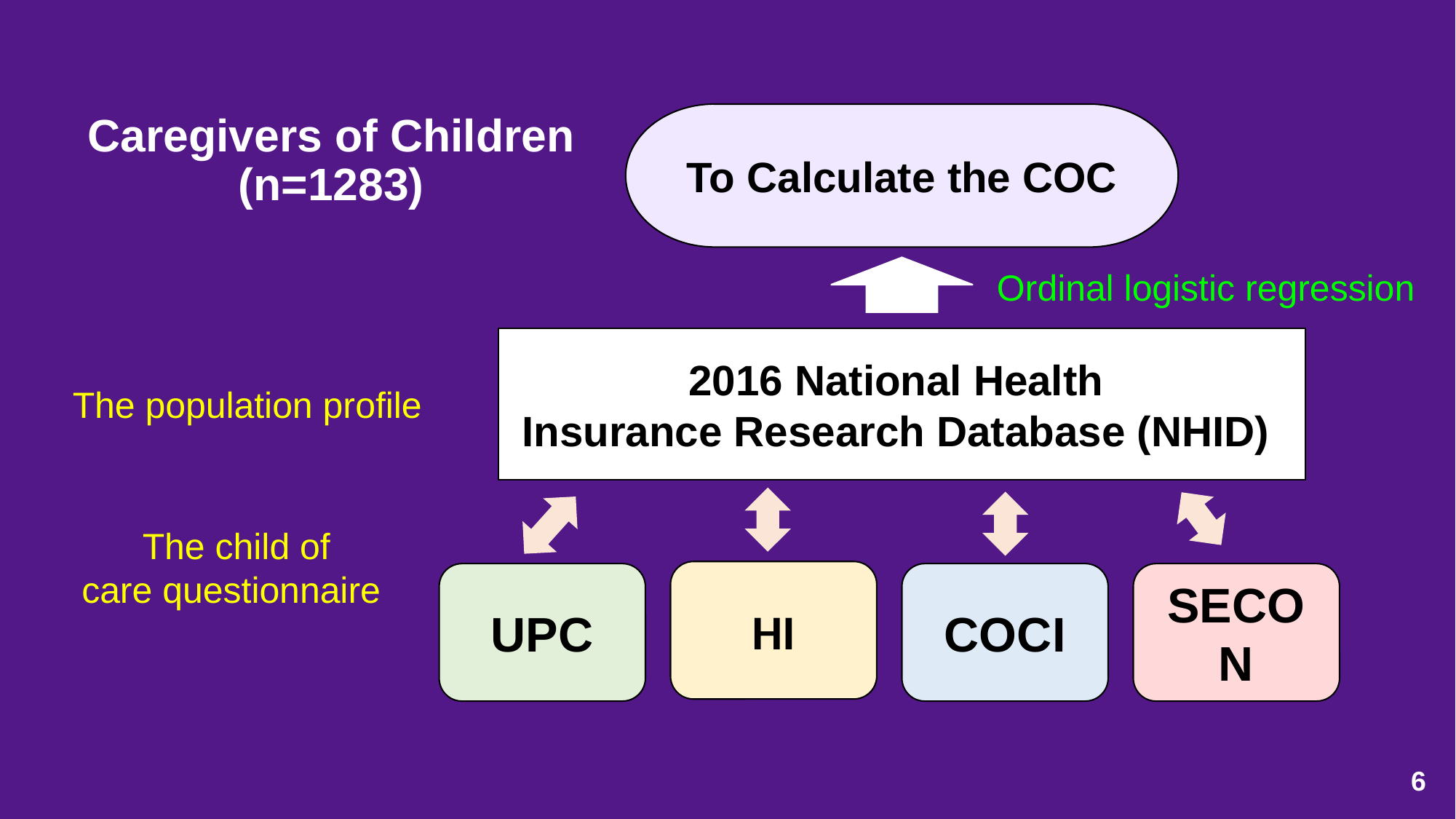

# Caregivers of Children (n=1283)
To Calculate the COC

Ordinal logistic regression
2016 National Health
Insurance Research Database (NHID)
The population profile

 The child of
care questionnaire
HI
UPC
COCI
SECON
6